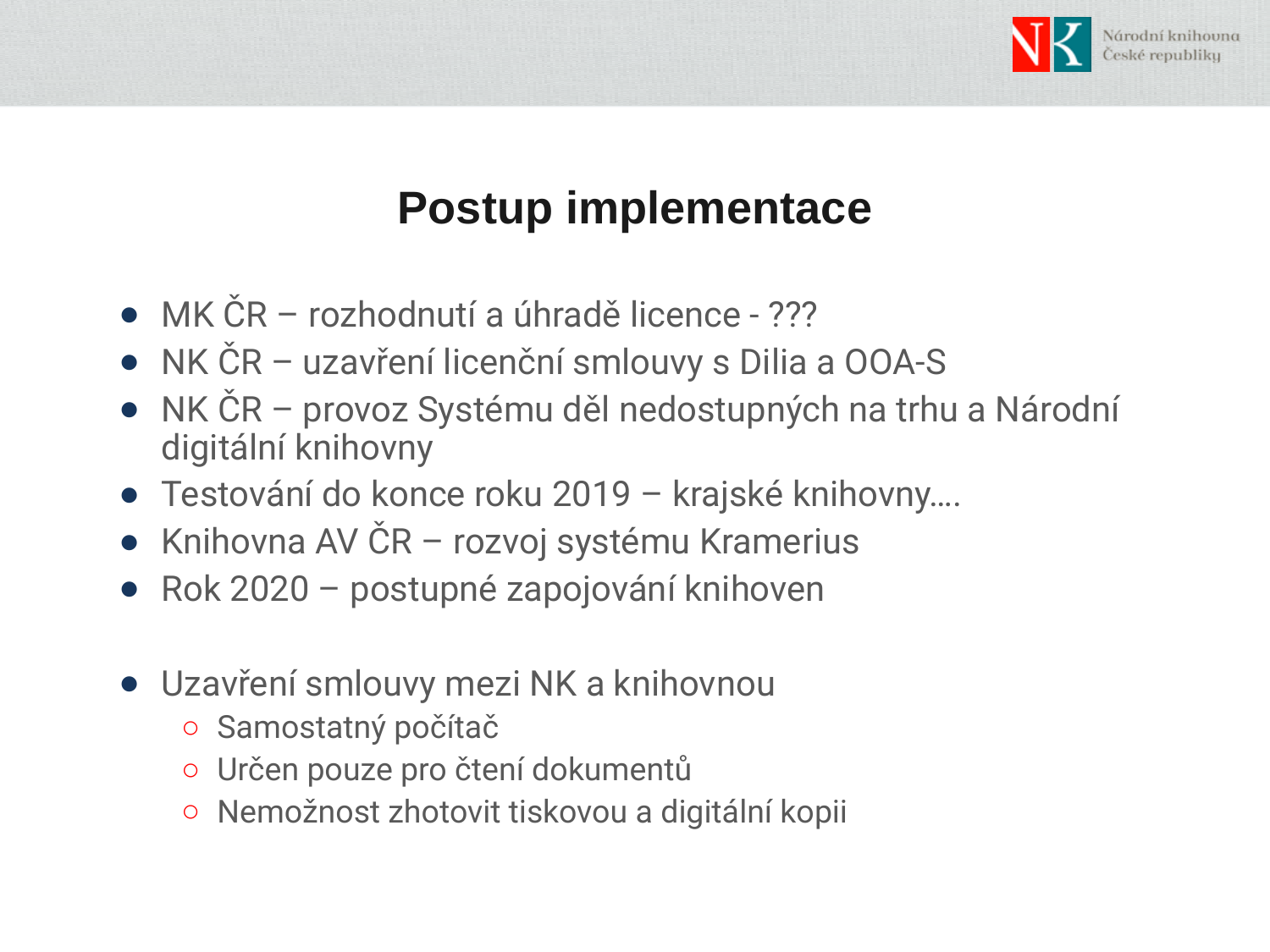

# Postup implementace
MK ČR – rozhodnutí a úhradě licence - ???
NK ČR – uzavření licenční smlouvy s Dilia a OOA-S
NK ČR – provoz Systému děl nedostupných na trhu a Národní digitální knihovny
Testování do konce roku 2019 – krajské knihovny….
Knihovna AV ČR – rozvoj systému Kramerius
Rok 2020 – postupné zapojování knihoven

Uzavření smlouvy mezi NK a knihovnou
Samostatný počítač
Určen pouze pro čtení dokumentů
Nemožnost zhotovit tiskovou a digitální kopii